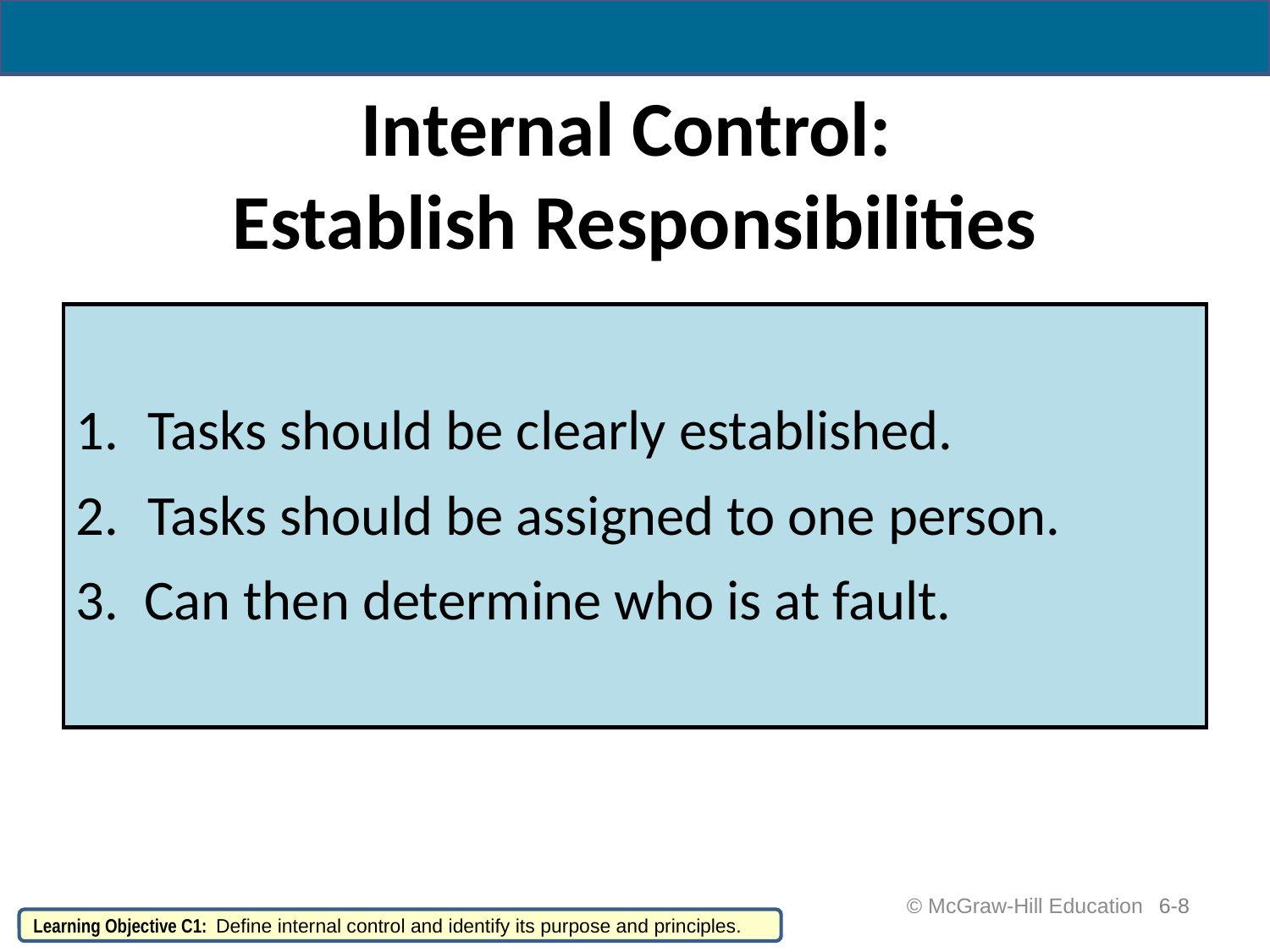

# Internal Control: Establish Responsibilities
Tasks should be clearly established.
Tasks should be assigned to one person.
3.  Can then determine who is at fault.
 © McGraw-Hill Education
6-8
Learning Objective C1:  Define internal control and identify its purpose and principles.